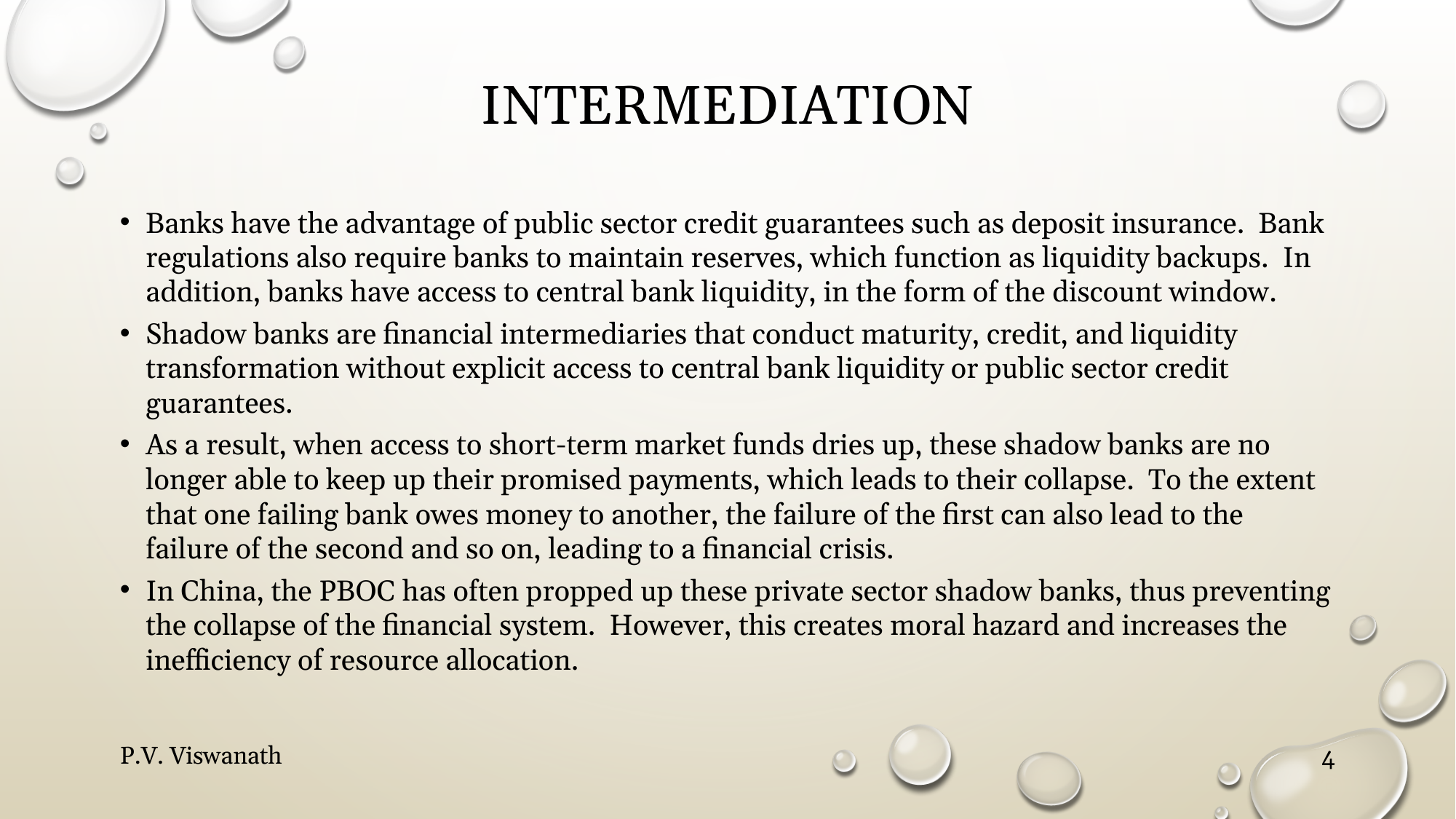

# intermediation
Banks have the advantage of public sector credit guarantees such as deposit insurance.  Bank regulations also require banks to maintain reserves, which function as liquidity backups.  In addition, banks have access to central bank liquidity, in the form of the discount window.
Shadow banks are financial intermediaries that conduct maturity, credit, and liquidity transformation without explicit access to central bank liquidity or public sector credit guarantees.
As a result, when access to short-term market funds dries up, these shadow banks are no longer able to keep up their promised payments, which leads to their collapse.  To the extent that one failing bank owes money to another, the failure of the first can also lead to the failure of the second and so on, leading to a financial crisis.
In China, the PBOC has often propped up these private sector shadow banks, thus preventing the collapse of the financial system.  However, this creates moral hazard and increases the inefficiency of resource allocation.

P.V. Viswanath
4